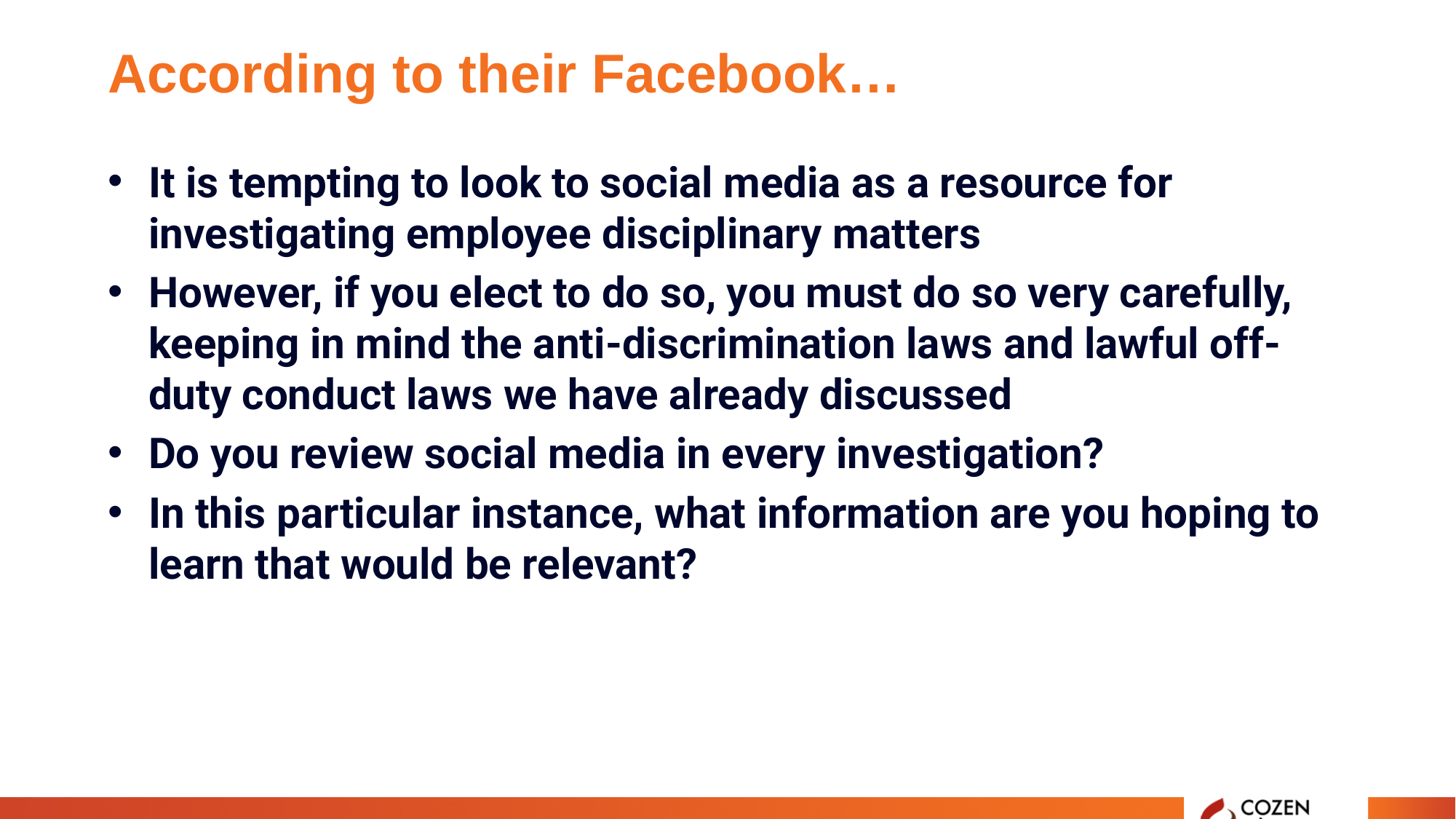

# According to their Facebook…
It is tempting to look to social media as a resource for investigating employee disciplinary matters
However, if you elect to do so, you must do so very carefully, keeping in mind the anti-discrimination laws and lawful off-duty conduct laws we have already discussed
Do you review social media in every investigation?
In this particular instance, what information are you hoping to learn that would be relevant?